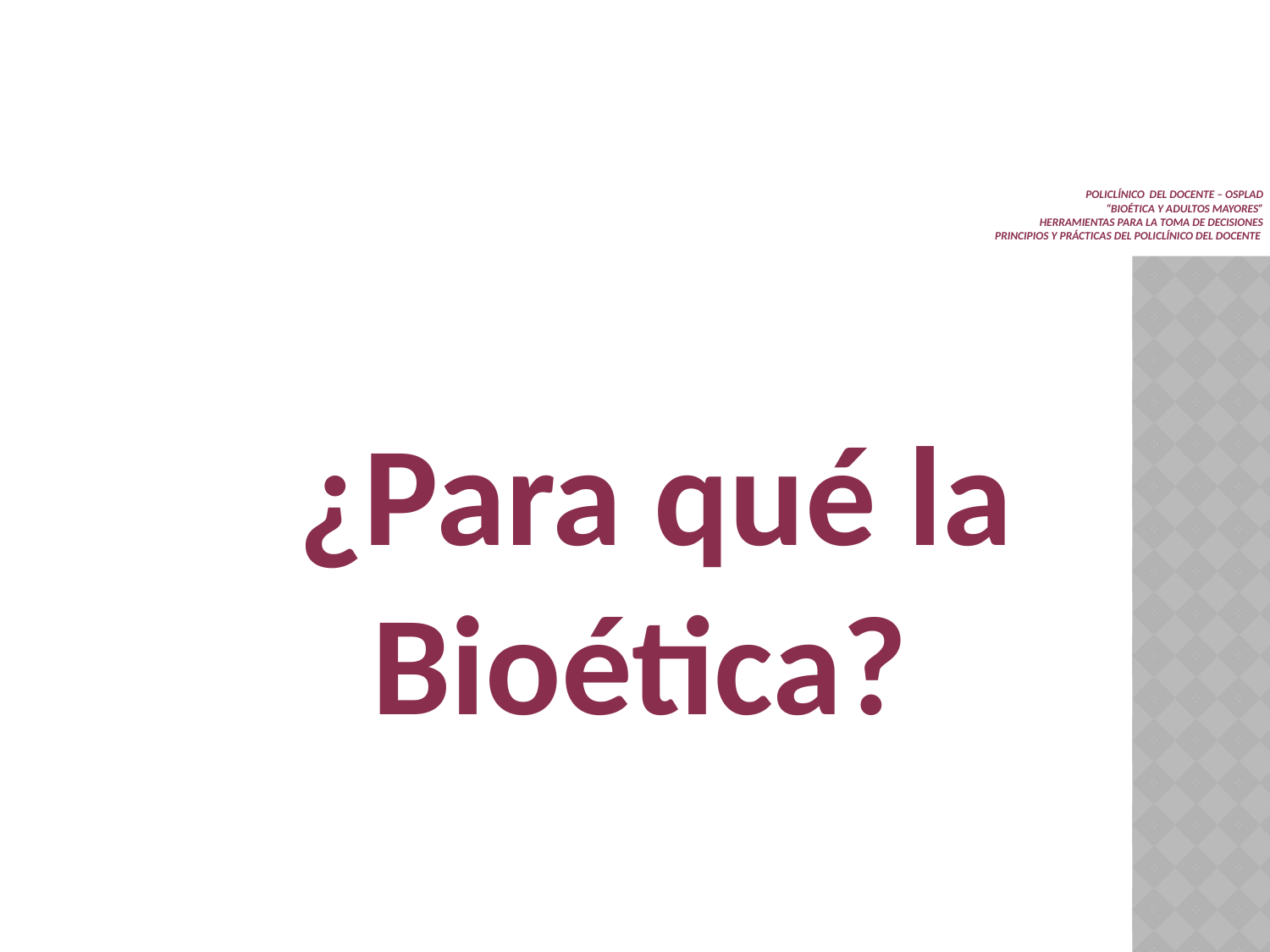

# Policlínico  del Docente – OSPLAD “BIOÉTICA Y ADULTOS MAYORES” HERRAMIENTAS PARA LA TOMA DE DECISIONES PRINCIPIOS Y PRÁCTICAS DEL POLICLÍNICO DEL DOCENTE

 ¿Para qué la Bioética?